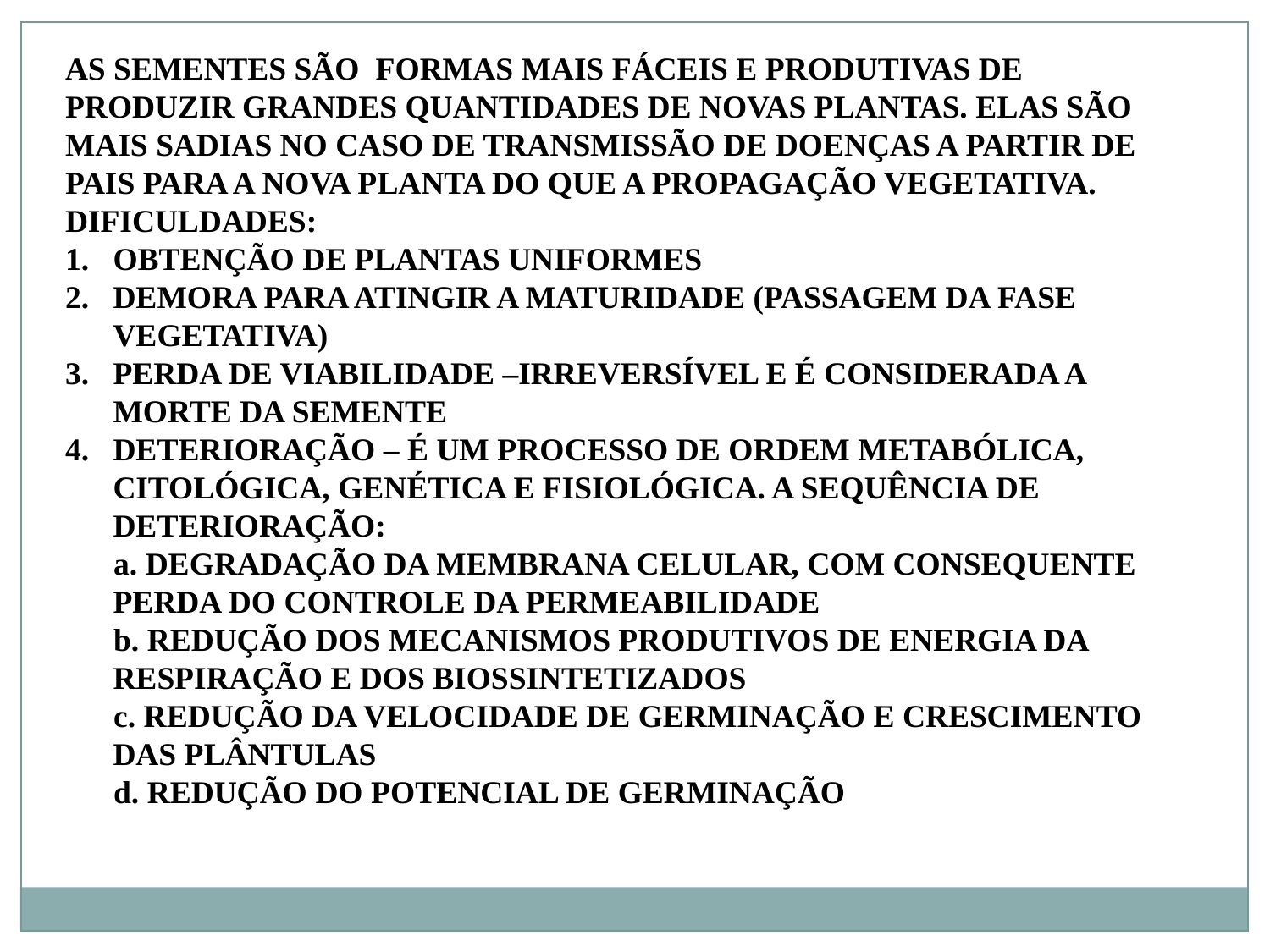

AS SEMENTES SÃO  FORMAS MAIS FÁCEIS E PRODUTIVAS DE PRODUZIR GRANDES QUANTIDADES DE NOVAS PLANTAS. ELAS SÃO MAIS SADIAS NO CASO DE TRANSMISSÃO DE DOENÇAS A PARTIR DE PAIS PARA A NOVA PLANTA DO QUE A PROPAGAÇÃO VEGETATIVA.
DIFICULDADES:
OBTENÇÃO DE PLANTAS UNIFORMES
DEMORA PARA ATINGIR A MATURIDADE (PASSAGEM DA FASE VEGETATIVA)
PERDA DE VIABILIDADE –IRREVERSÍVEL E É CONSIDERADA A MORTE DA SEMENTE
DETERIORAÇÃO – É UM PROCESSO DE ORDEM METABÓLICA, CITOLÓGICA, GENÉTICA E FISIOLÓGICA. A SEQUÊNCIA DE DETERIORAÇÃO:
      a. DEGRADAÇÃO DA MEMBRANA CELULAR, COM CONSEQUENTE PERDA DO CONTROLE DA PERMEABILIDADE
      b. REDUÇÃO DOS MECANISMOS PRODUTIVOS DE ENERGIA DA RESPIRAÇÃO E DOS BIOSSINTETIZADOS
      c. REDUÇÃO DA VELOCIDADE DE GERMINAÇÃO E CRESCIMENTO DAS PLÂNTULAS
      d. REDUÇÃO DO POTENCIAL DE GERMINAÇÃO